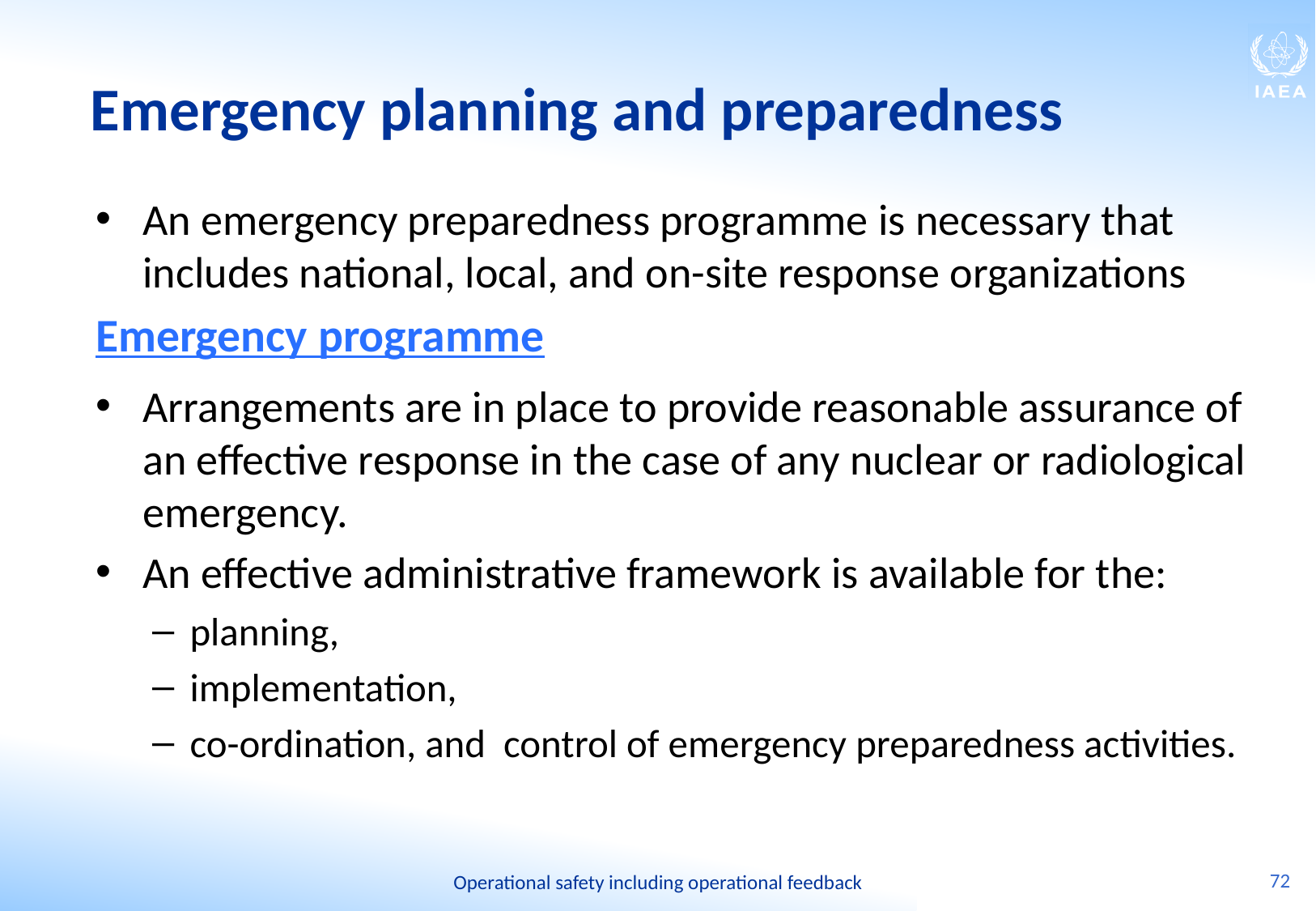

# Emergency planning and preparedness
An emergency preparedness programme is necessary that includes national, local, and on-site response organizations
Emergency programme
Arrangements are in place to provide reasonable assurance of an effective response in the case of any nuclear or radiological emergency.
An effective administrative framework is available for the:
planning,
implementation,
co-ordination, and  control of emergency preparedness activities.

72